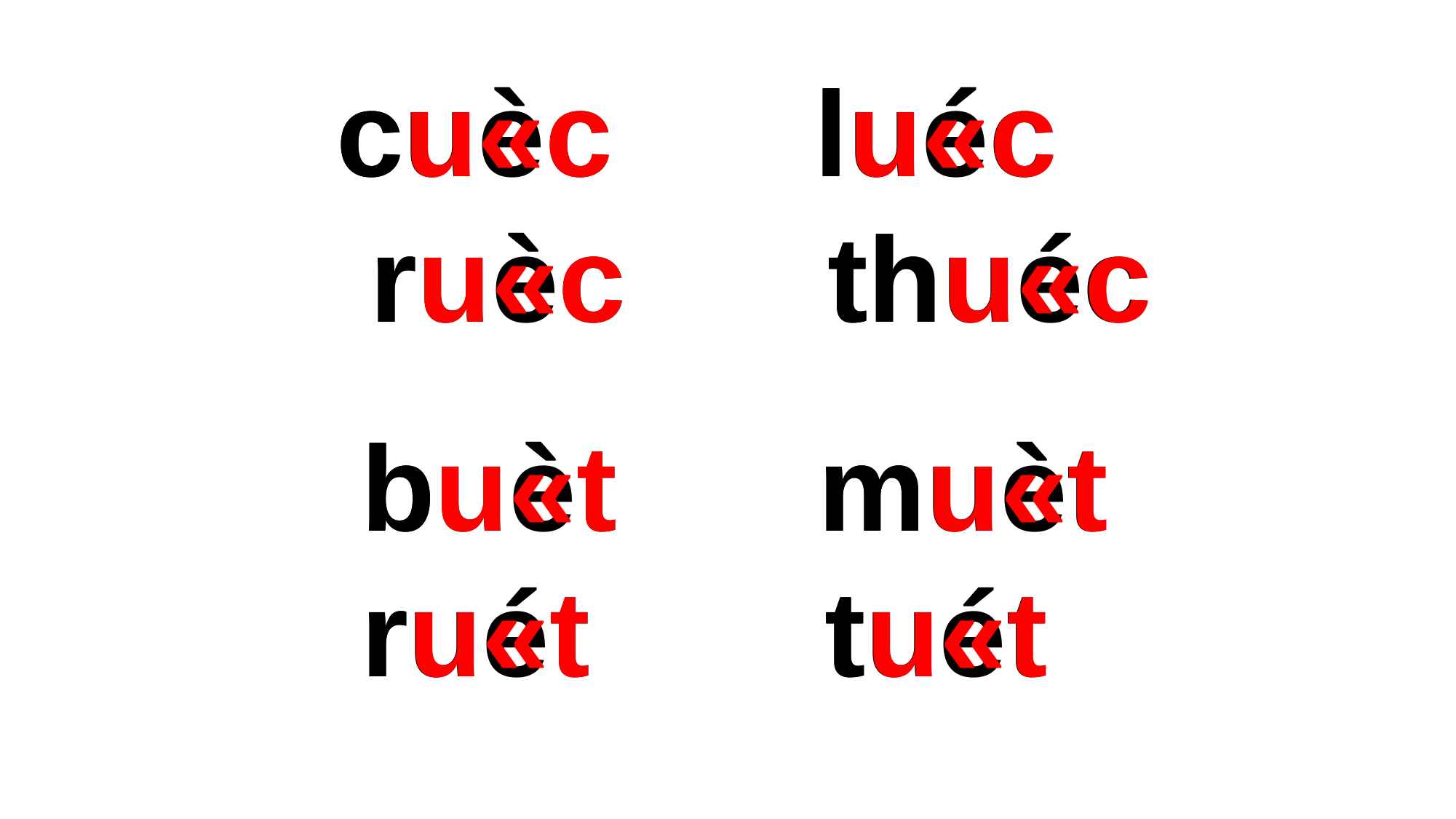

cuèc      luéc
     ruèc      thuéc
    cu«c      lu«c
     ru«c      thu«c
     buèt      muèt
     ruét       tuét
     bu«t      mu«t
     ru«t       tu«t